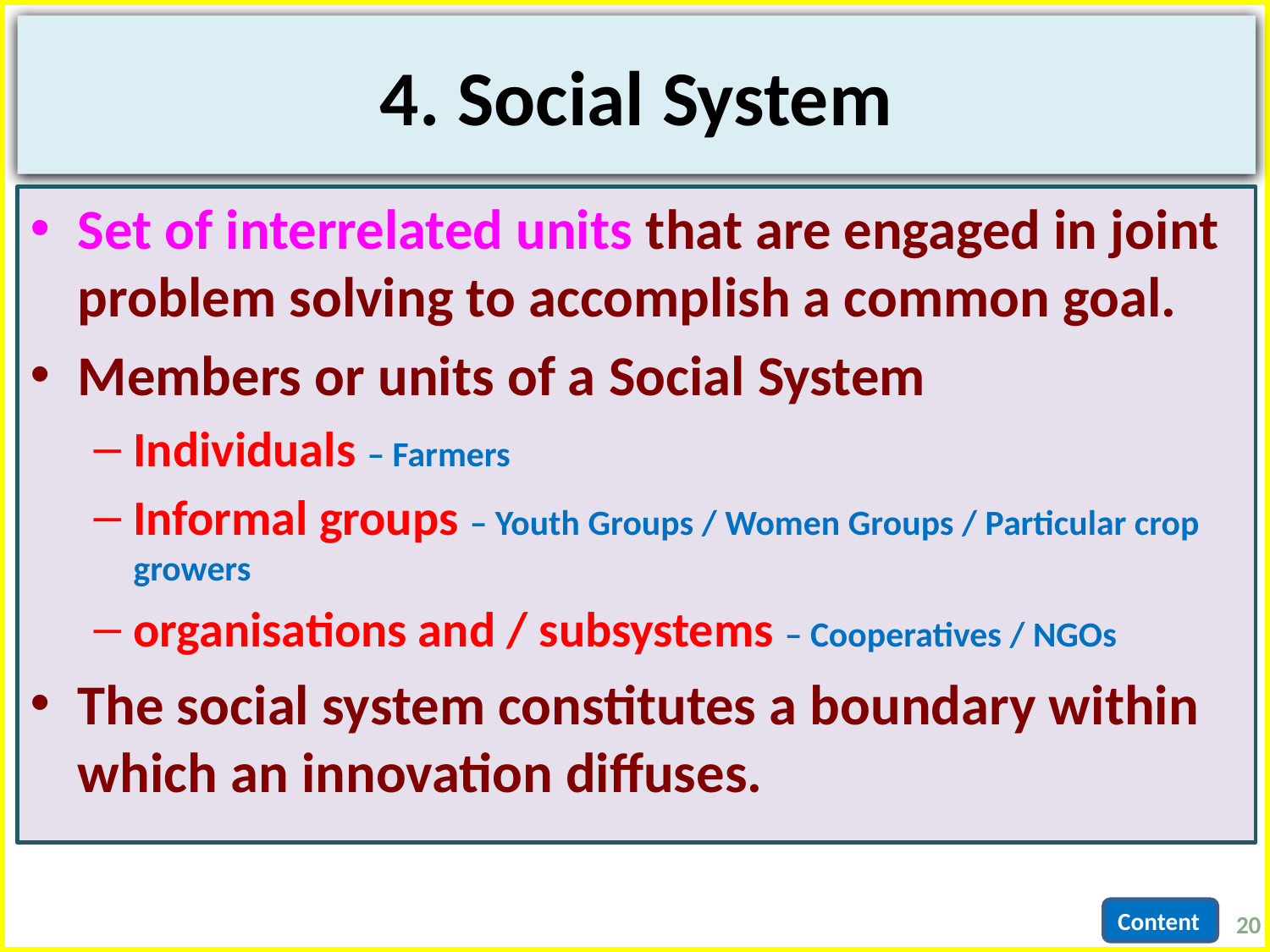

# 4. Social System
Set of interrelated units that are engaged in joint problem solving to accomplish a common goal.
Members or units of a Social System
Individuals – Farmers
Informal groups – Youth Groups / Women Groups / Particular crop growers
organisations and / subsystems – Cooperatives / NGOs
The social system constitutes a boundary within which an innovation diffuses.
20